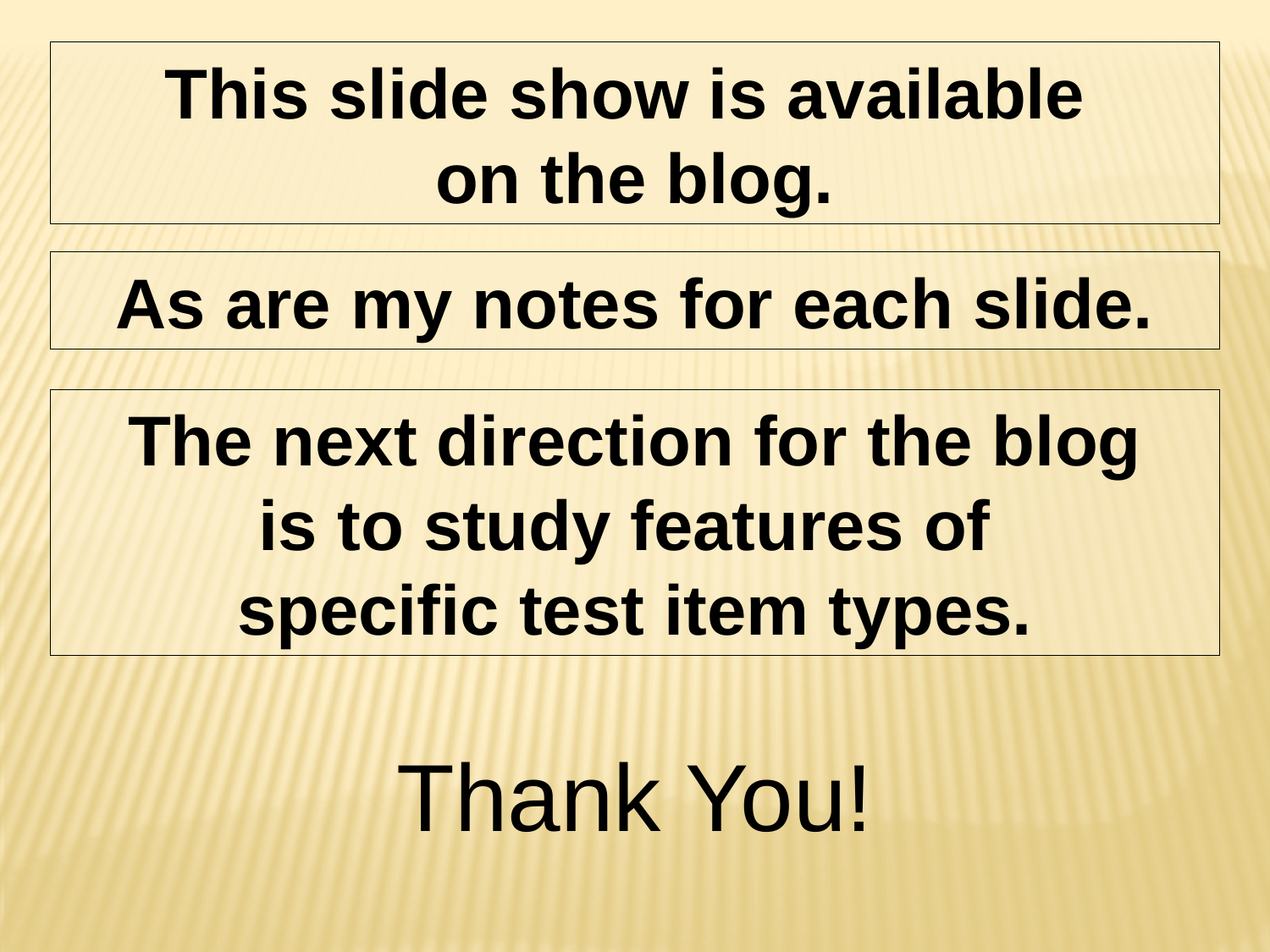

This slide show is available
on the blog.
As are my notes for each slide.
The next direction for the blog
is to study features of
specific test item types.
Thank You!